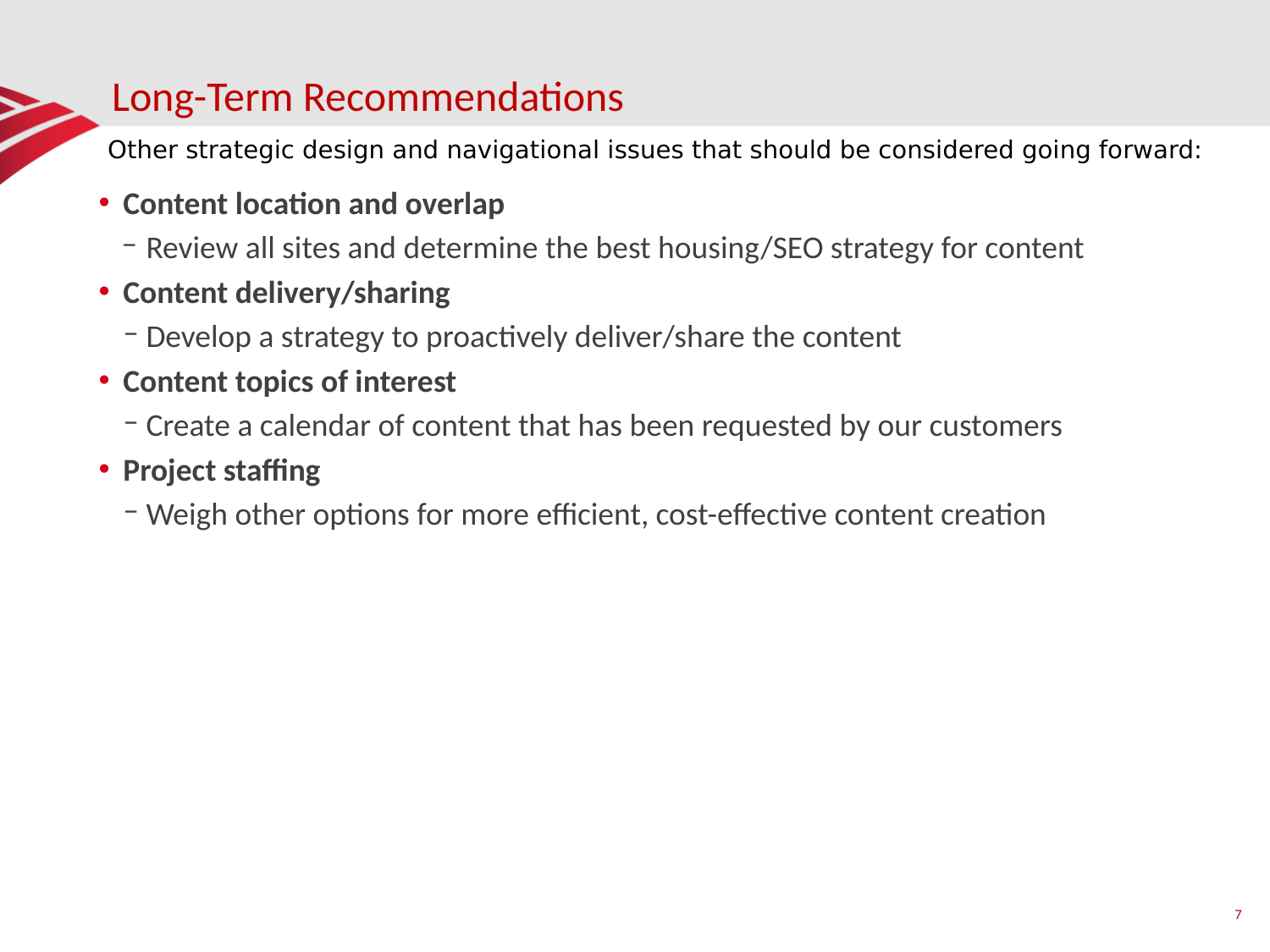

# Long-Term Recommendations
Other strategic design and navigational issues that should be considered going forward:
Content location and overlap
Review all sites and determine the best housing/SEO strategy for content
Content delivery/sharing
Develop a strategy to proactively deliver/share the content
Content topics of interest
Create a calendar of content that has been requested by our customers
Project staffing
Weigh other options for more efficient, cost-effective content creation
7